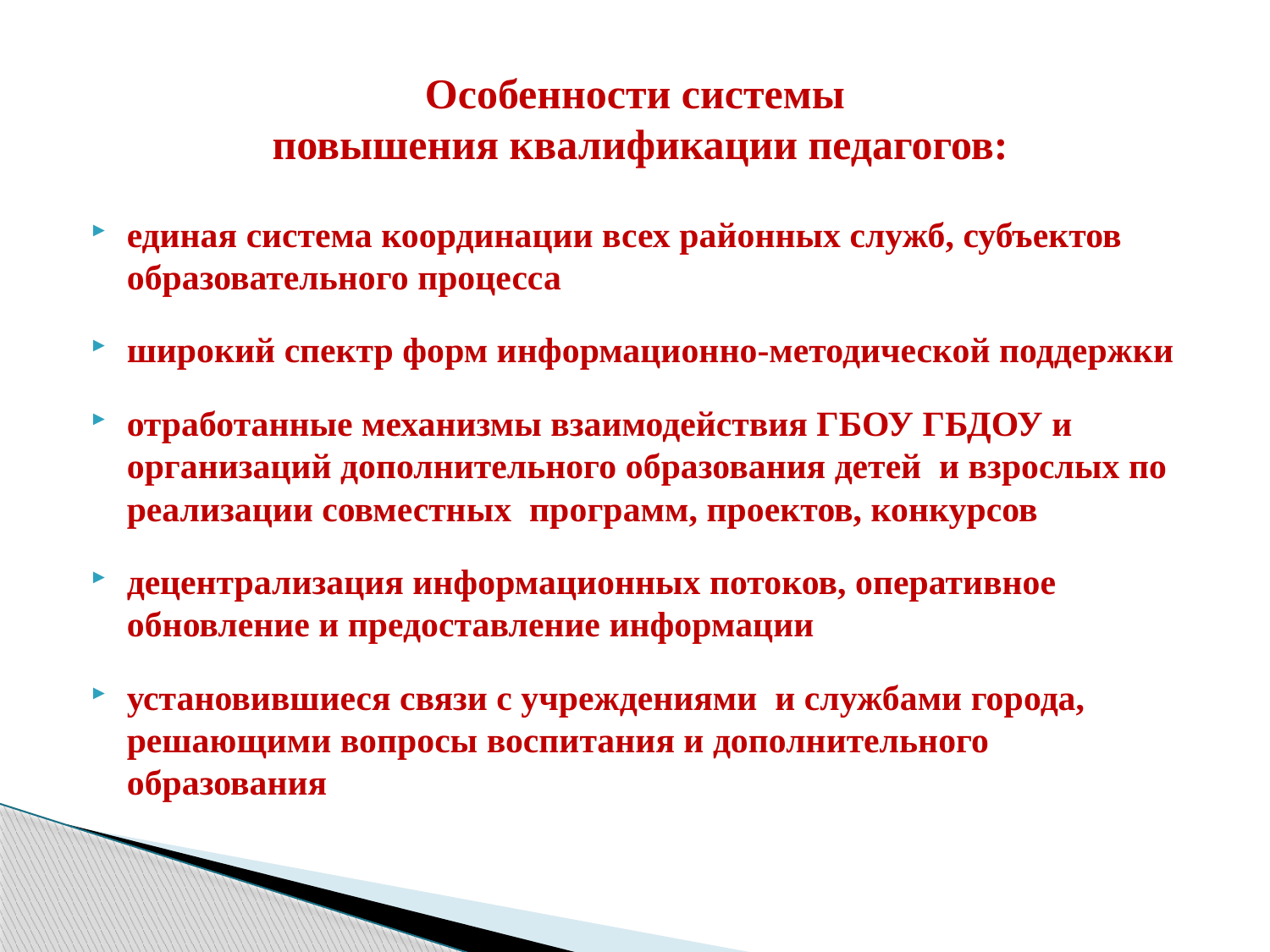

# Особенности системы повышения квалификации педагогов:
единая система координации всех районных служб, субъектов образовательного процесса

широкий спектр форм информационно-методической поддержки

отработанные механизмы взаимодействия ГБОУ ГБДОУ и организаций дополнительного образования детей  и взрослых по реализации совместных  программ, проектов, конкурсов

децентрализация информационных потоков, оперативное обновление и предоставление информации

установившиеся связи с учреждениями  и службами города, решающими вопросы воспитания и дополнительного образования